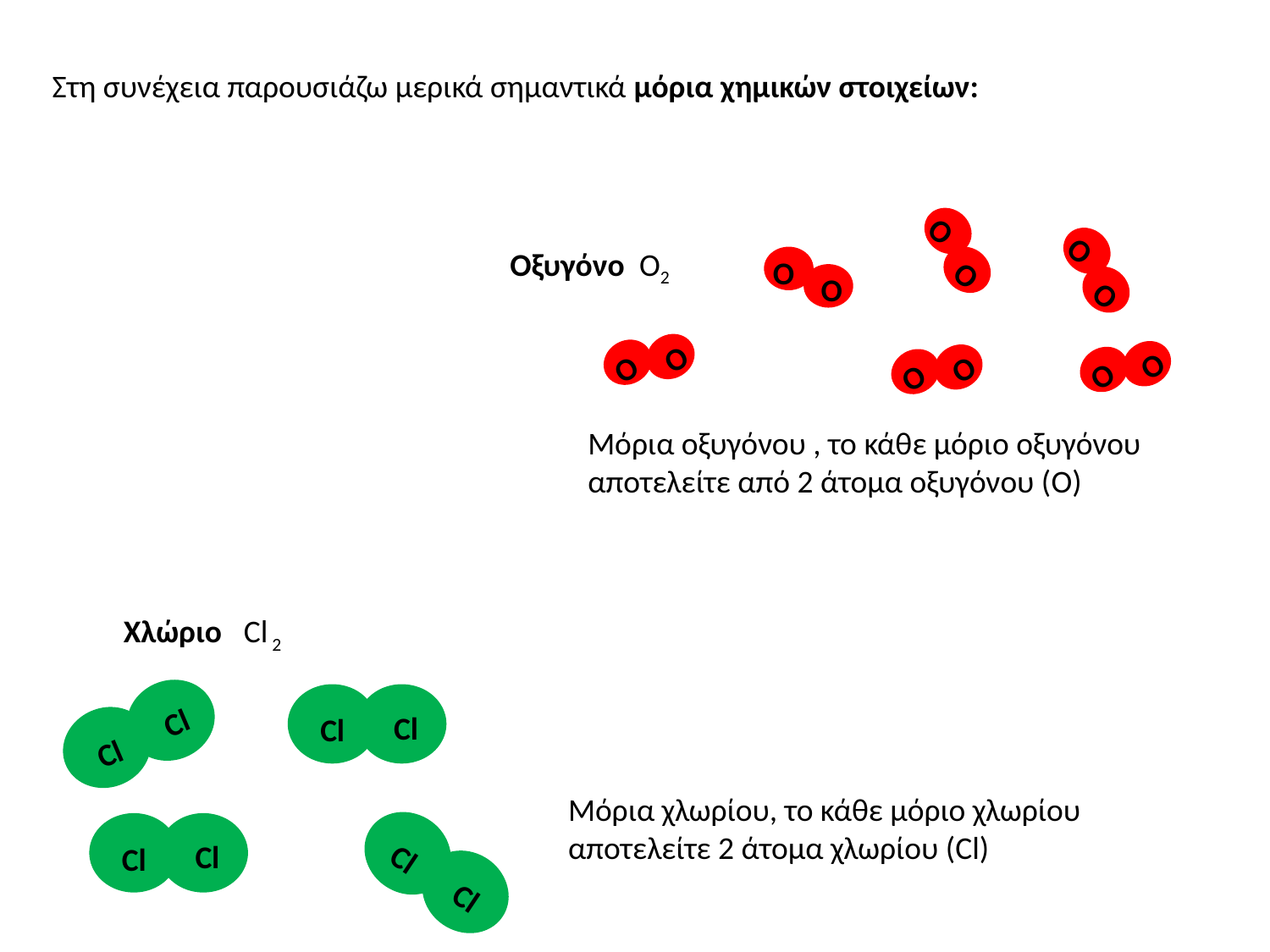

Στη συνέχεια παρουσιάζω μερικά σημαντικά μόρια χημικών στοιχείων:

Ο

Ο
Οξυγόνο  Ο2

Ο

Ο

Ο

Ο

Ο

Ο

Ο

Ο

Ο

Ο
Μόρια οξυγόνου , το κάθε μόριο οξυγόνου αποτελείτε από 2 άτομα οξυγόνου (O)
Χλώριο   Cl 2

Cl
Cl
Cl
Cl
Μόρια χλωρίου, το κάθε μόριο χλωρίου αποτελείτε 2 άτομα χλωρίου (Cl)

Cl
Cl

Cl
Cl